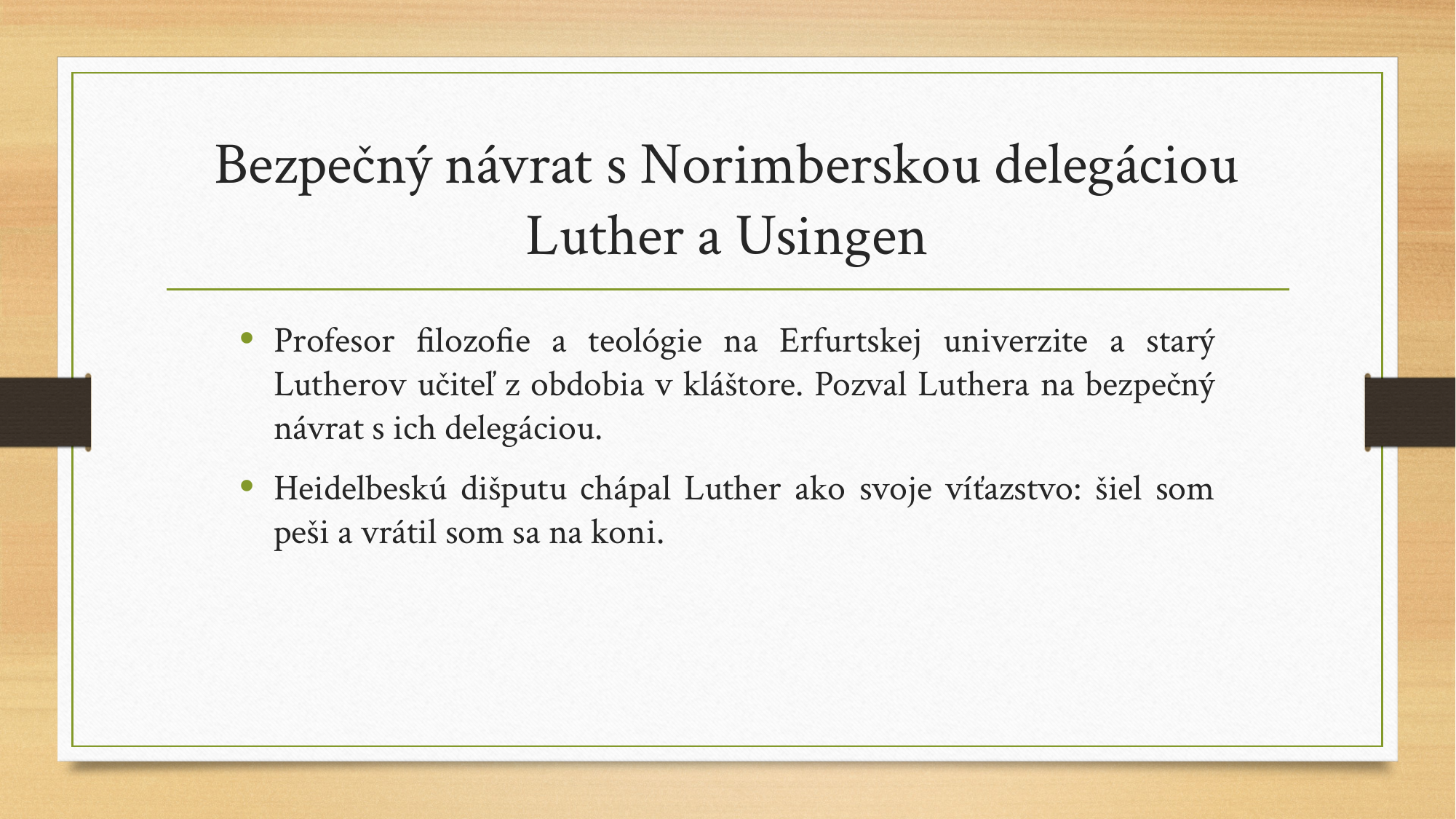

# Bezpečný návrat s Norimberskou delegáciou Luther a Usingen
Profesor filozofie a teológie na Erfurtskej univerzite a starý Lutherov učiteľ z obdobia v kláštore. Pozval Luthera na bezpečný návrat s ich delegáciou.
Heidelbeskú dišputu chápal Luther ako svoje víťazstvo: šiel som peši a vrátil som sa na koni.